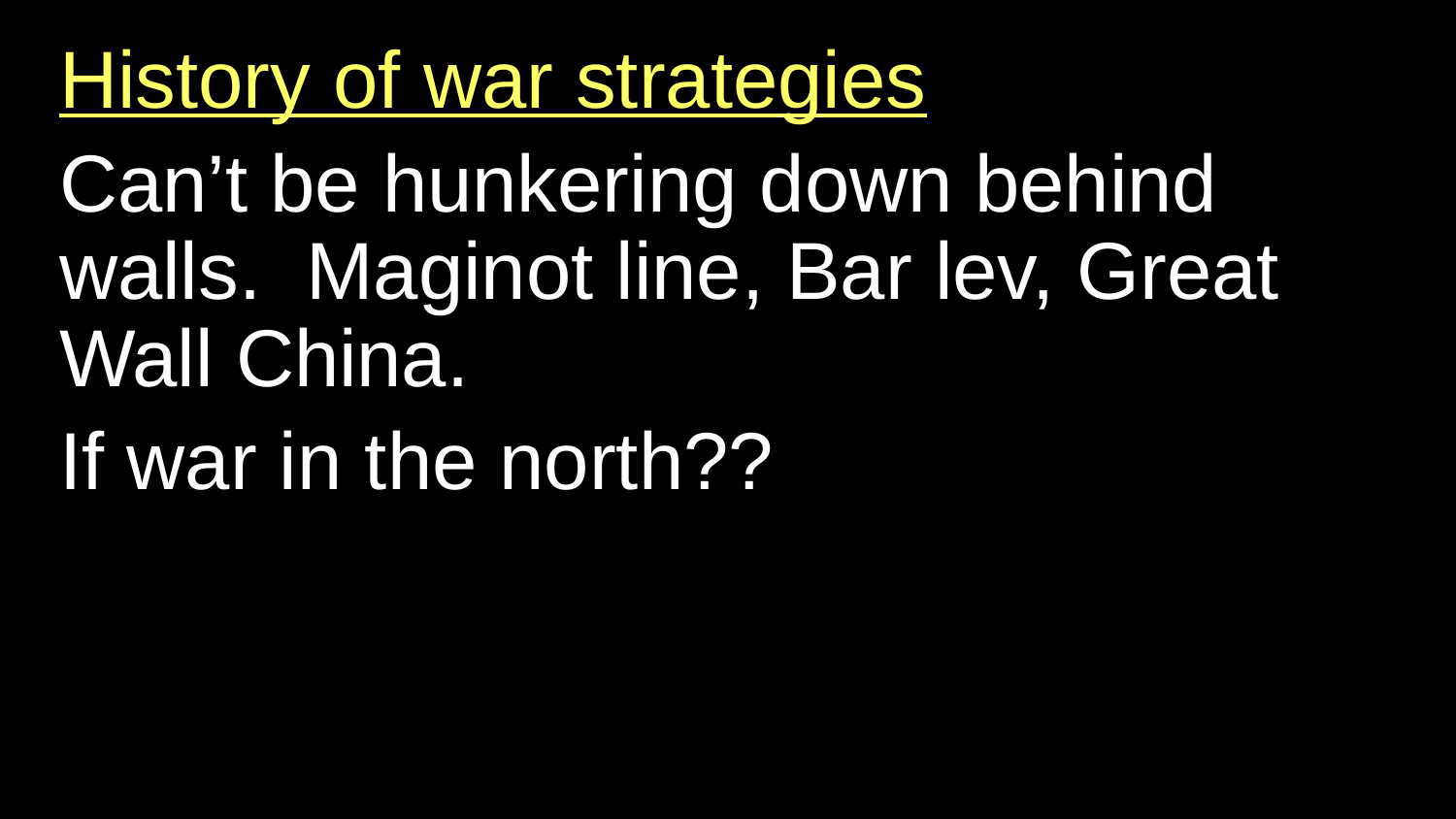

History of war strategies
Can’t be hunkering down behind walls.  Maginot line, Bar lev, Great Wall China.
If war in the north??